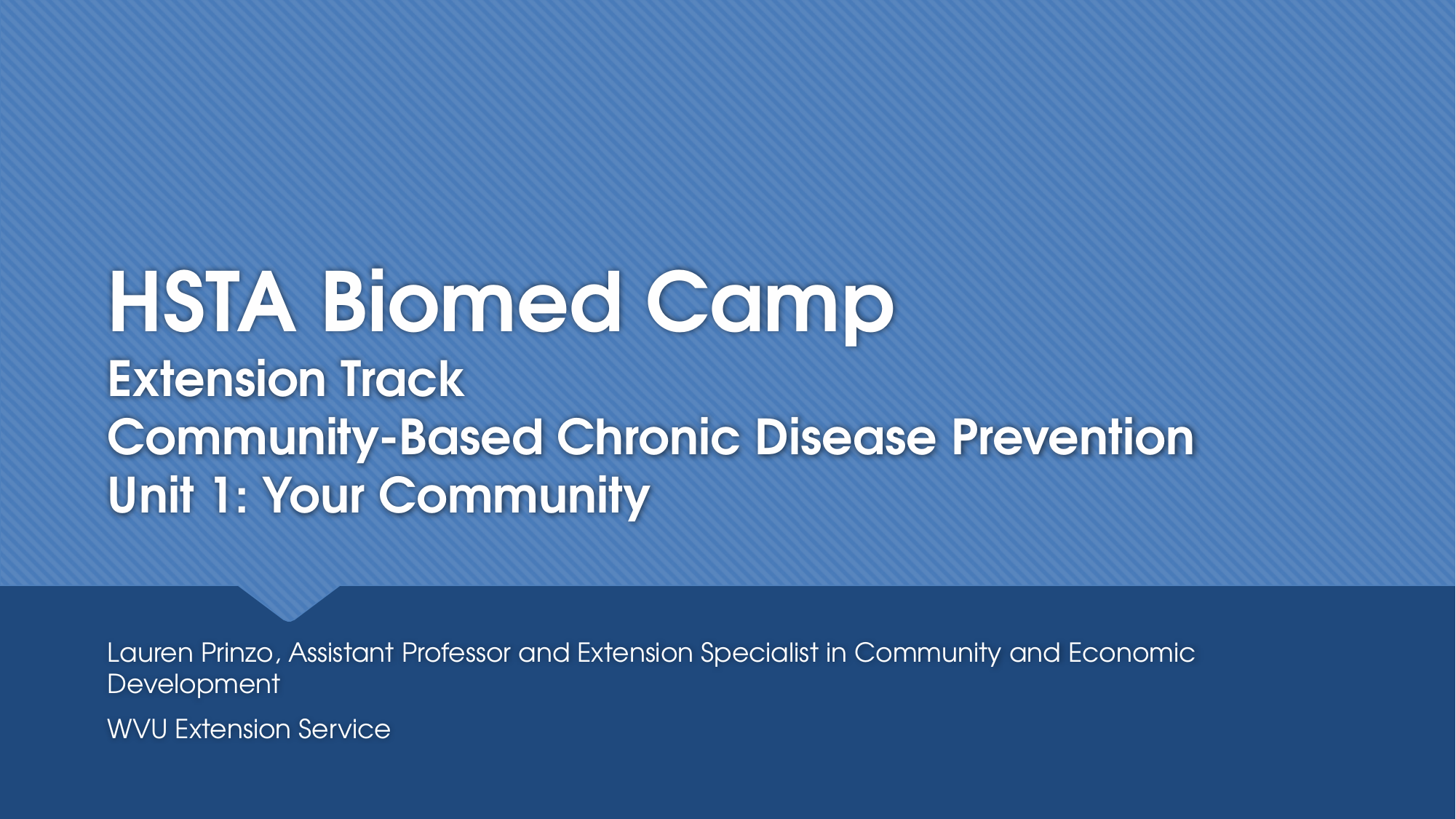

# HSTA Biomed Camp Extension Track Community-Based Chronic Disease Prevention Unit 1: Your Community
Lauren Prinzo, Assistant Professor and Extension Specialist in Community and Economic Development
WVU Extension Service